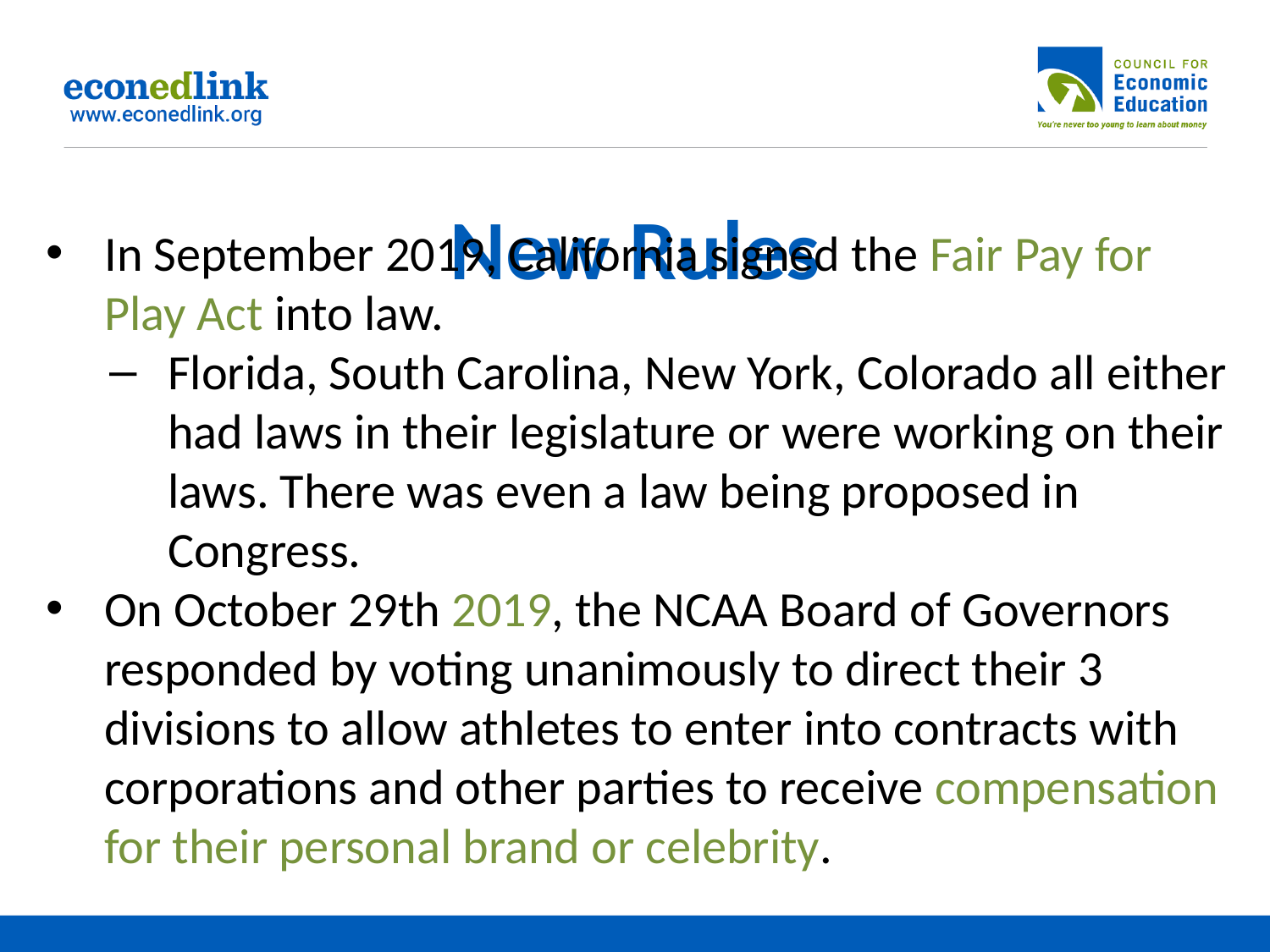

# New Rules
In September 2019, California signed the Fair Pay for Play Act into law.
Florida, South Carolina, New York, Colorado all either had laws in their legislature or were working on their laws. There was even a law being proposed in Congress.
On October 29th 2019, the NCAA Board of Governors responded by voting unanimously to direct their 3 divisions to allow athletes to enter into contracts with corporations and other parties to receive compensation for their personal brand or celebrity.